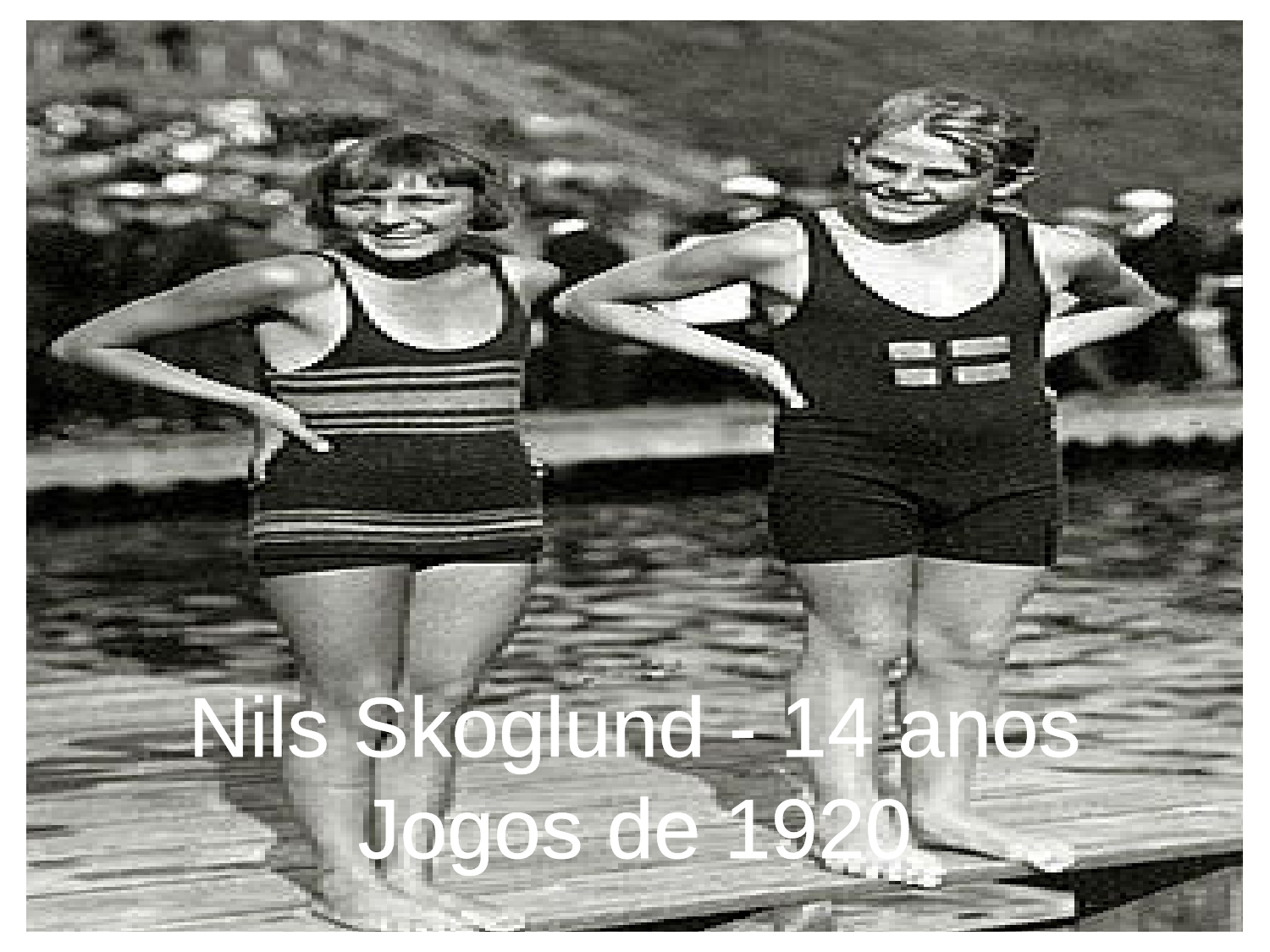

Nils Skoglund - 14 anos
Jogos de 1920